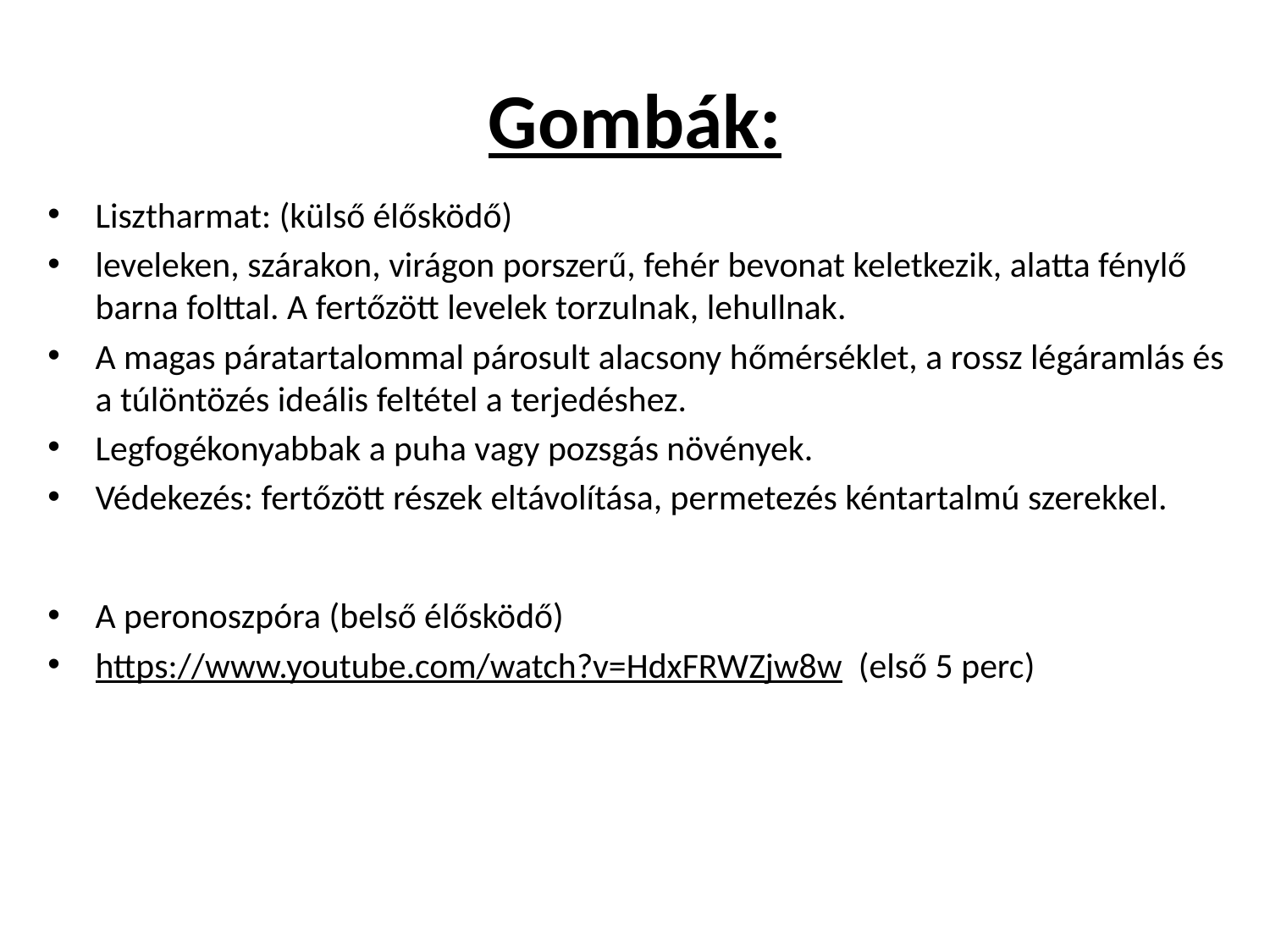

# Gombák:
Lisztharmat: (külső élősködő)
leveleken, szárakon, virágon porszerű, fehér bevonat keletkezik, alatta fénylő barna folttal. A fertőzött levelek torzulnak, lehullnak.
A magas páratartalommal párosult alacsony hőmérséklet, a rossz légáramlás és a túlöntözés ideális feltétel a terjedéshez.
Legfogékonyabbak a puha vagy pozsgás növények.
Védekezés: fertőzött részek eltávolítása, permetezés kéntartalmú szerekkel.

A peronoszpóra (belső élősködő)
https://www.youtube.com/watch?v=HdxFRWZjw8w  (első 5 perc)